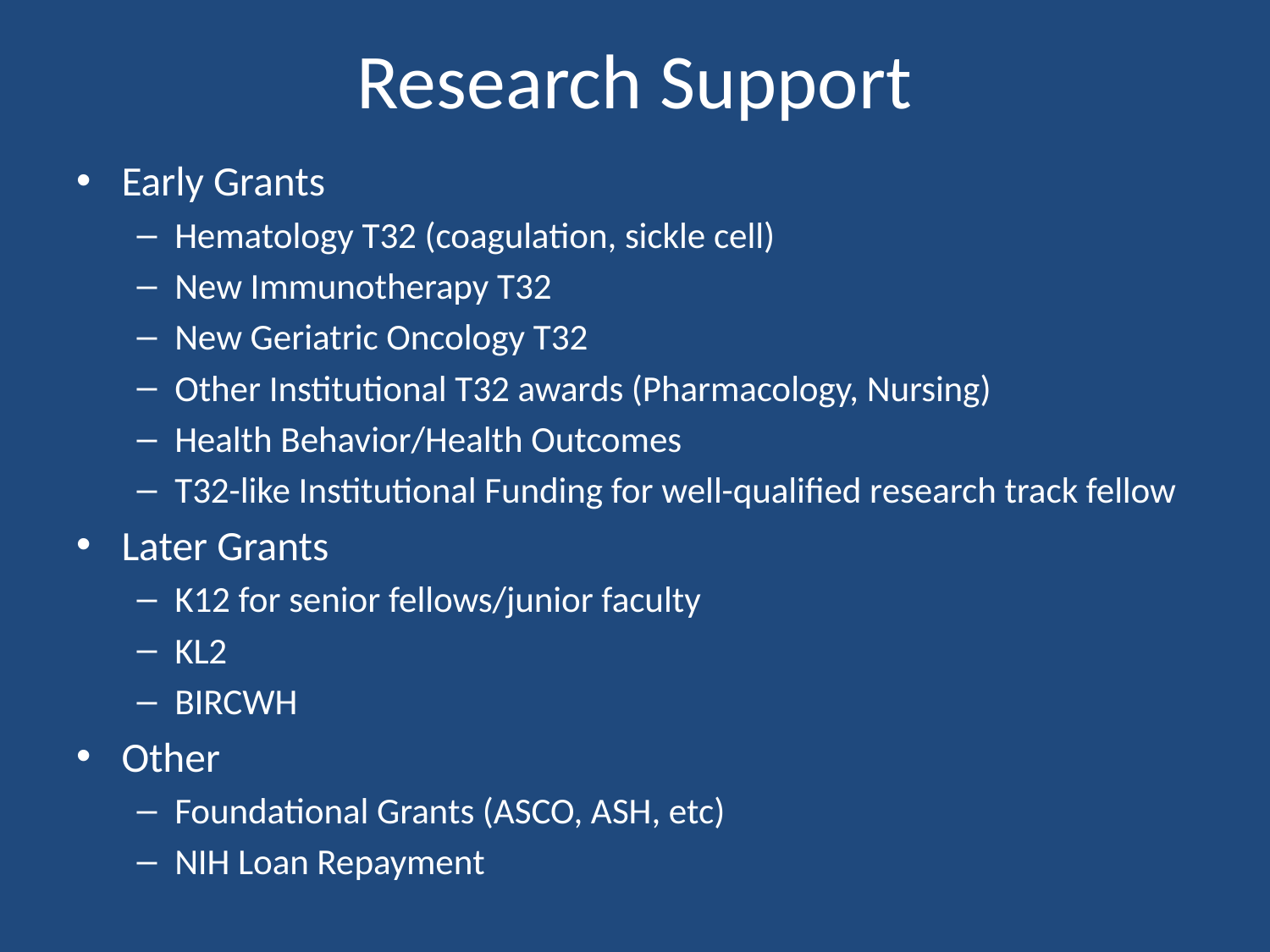

# Research Support
Early Grants
Hematology T32 (coagulation, sickle cell)
New Immunotherapy T32
New Geriatric Oncology T32
Other Institutional T32 awards (Pharmacology, Nursing)
Health Behavior/Health Outcomes
T32-like Institutional Funding for well-qualified research track fellow
Later Grants
K12 for senior fellows/junior faculty
KL2
BIRCWH
Other
Foundational Grants (ASCO, ASH, etc)
NIH Loan Repayment